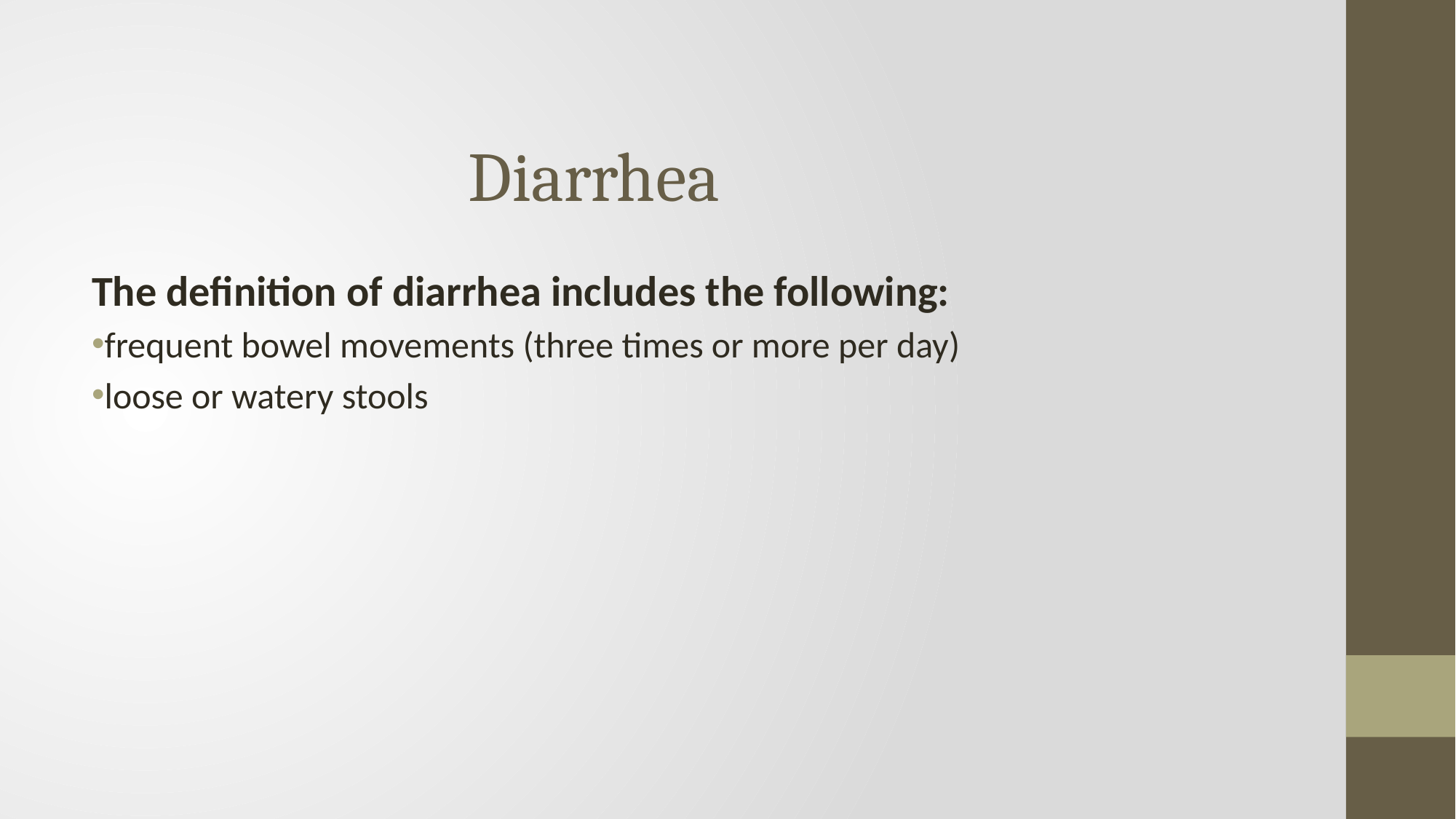

# Diarrhea
The definition of diarrhea includes the following:
frequent bowel movements (three times or more per day)
loose or watery stools